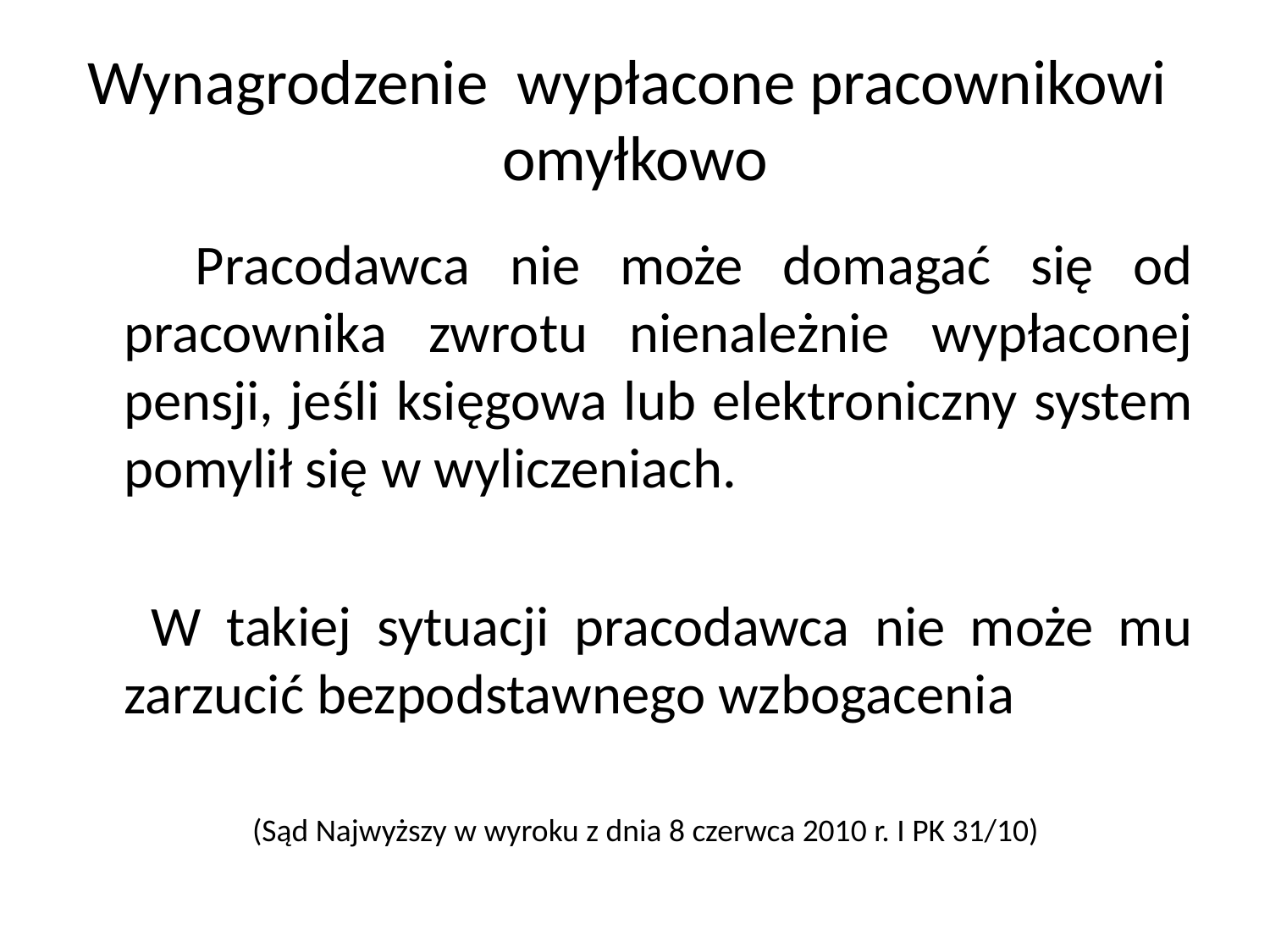

# Wynagrodzenie  wypłacone pracownikowi omyłkowo
   Pracodawca nie może domagać się od pracownika zwrotu nienależnie wypłaconej pensji, jeśli księgowa lub elektroniczny system pomylił się w wyliczeniach.

   W takiej sytuacji pracodawca nie może mu zarzucić bezpodstawnego wzbogacenia

   (Sąd Najwyższy w wyroku z dnia 8 czerwca 2010 r. I PK 31/10)